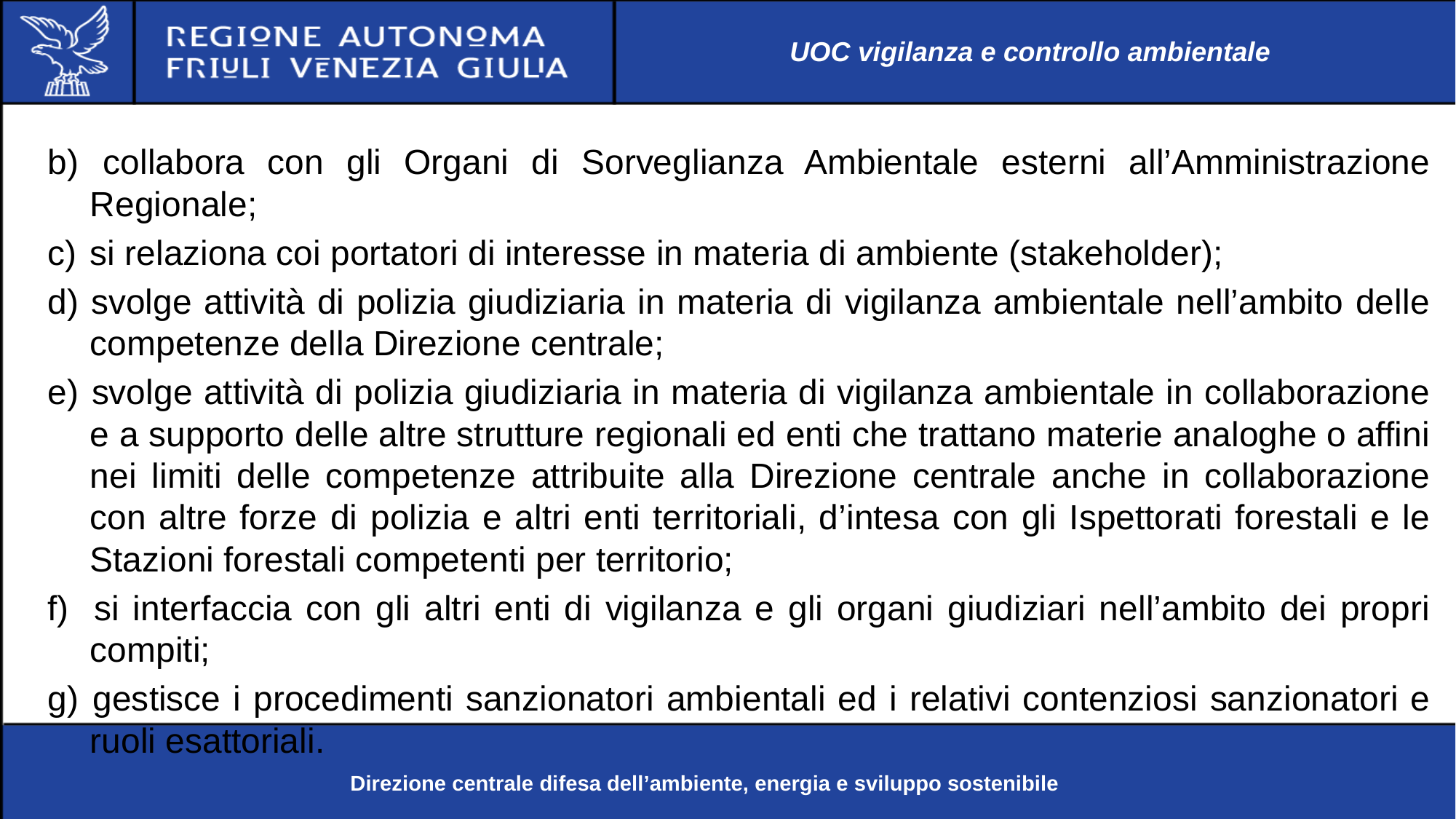

UOC vigilanza e controllo ambientale
b) 	collabora con gli Organi di Sorveglianza Ambientale esterni all’Amministrazione Regionale;
c) 	si relaziona coi portatori di interesse in materia di ambiente (stakeholder);
d) svolge attività di polizia giudiziaria in materia di vigilanza ambientale nell’ambito delle competenze della Direzione centrale;
e) 	svolge attività di polizia giudiziaria in materia di vigilanza ambientale in collaborazione e a supporto delle altre strutture regionali ed enti che trattano materie analoghe o affini nei limiti delle competenze attribuite alla Direzione centrale anche in collaborazione con altre forze di polizia e altri enti territoriali, d’intesa con gli Ispettorati forestali e le Stazioni forestali competenti per territorio;
f) 	si interfaccia con gli altri enti di vigilanza e gli organi giudiziari nell’ambito dei propri compiti;
g) 	gestisce i procedimenti sanzionatori ambientali ed i relativi contenziosi sanzionatori e ruoli esattoriali.
Direzione centrale difesa dell’ambiente, energia e sviluppo sostenibile